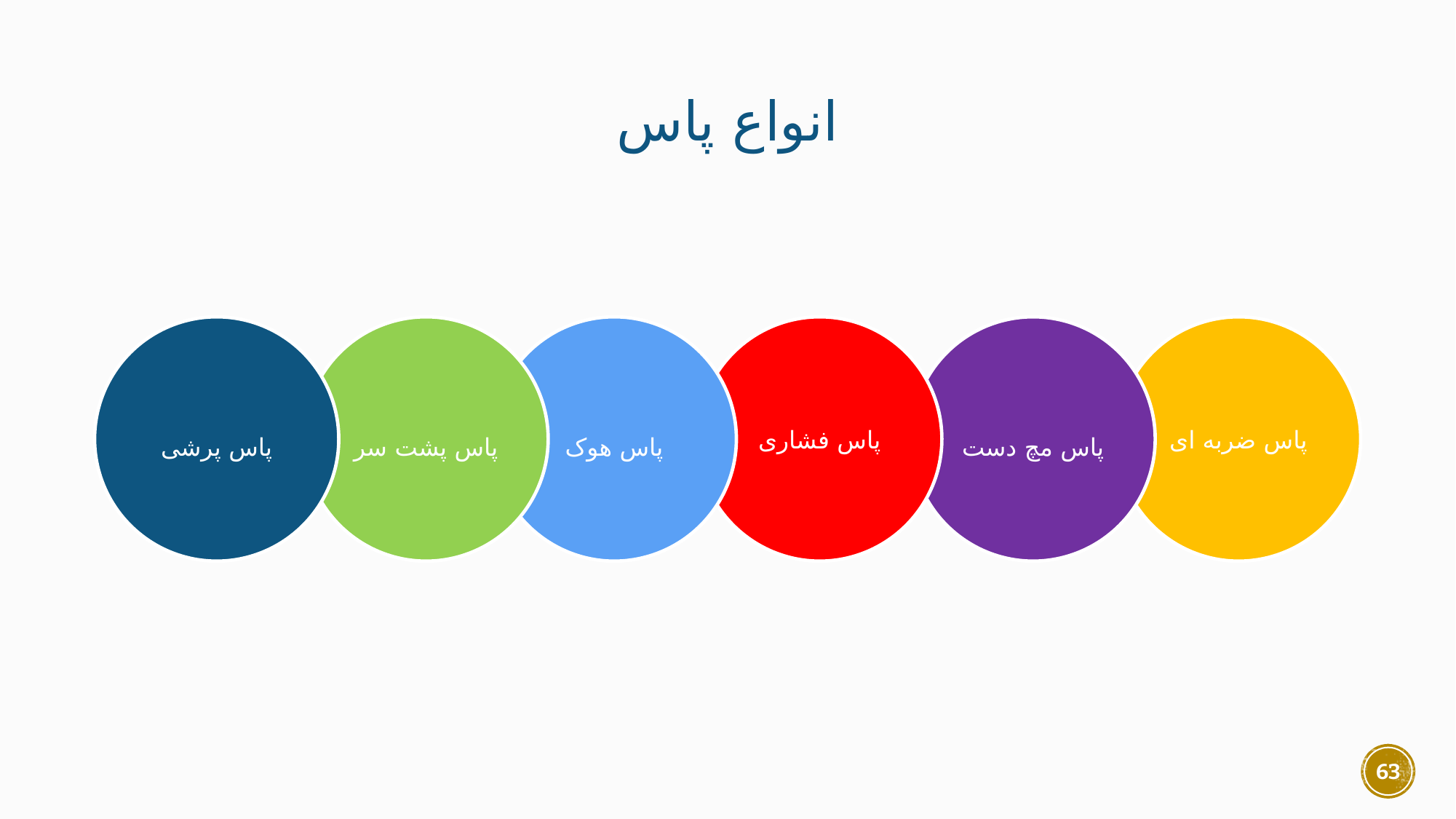

انواع پاس
پاس پرشی
پاس پشت سر
پاس هوک
پاس فشاری
پاس مچ دست
پاس ضربه ای
63